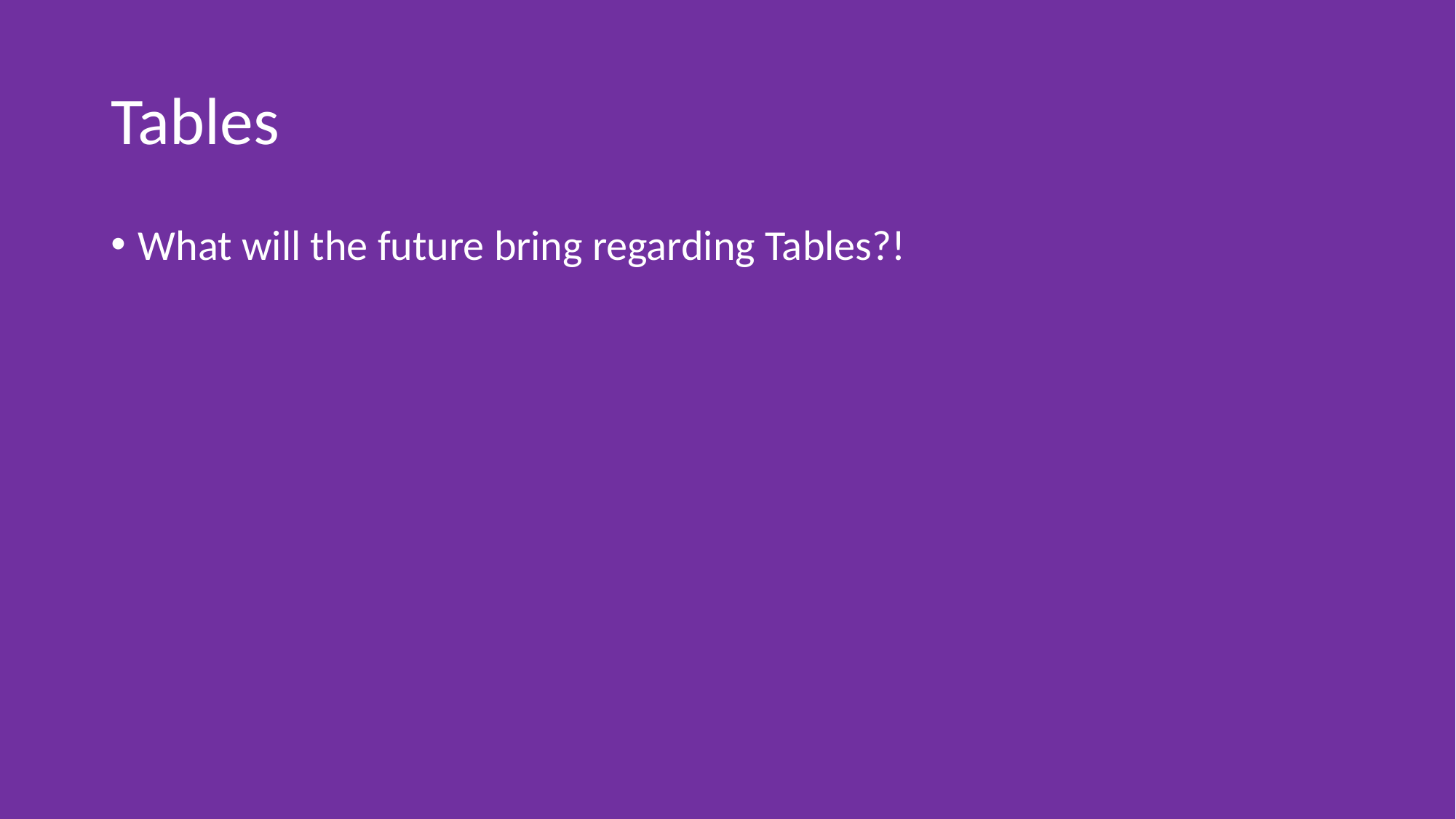

# Tables
What will the future bring regarding Tables?!